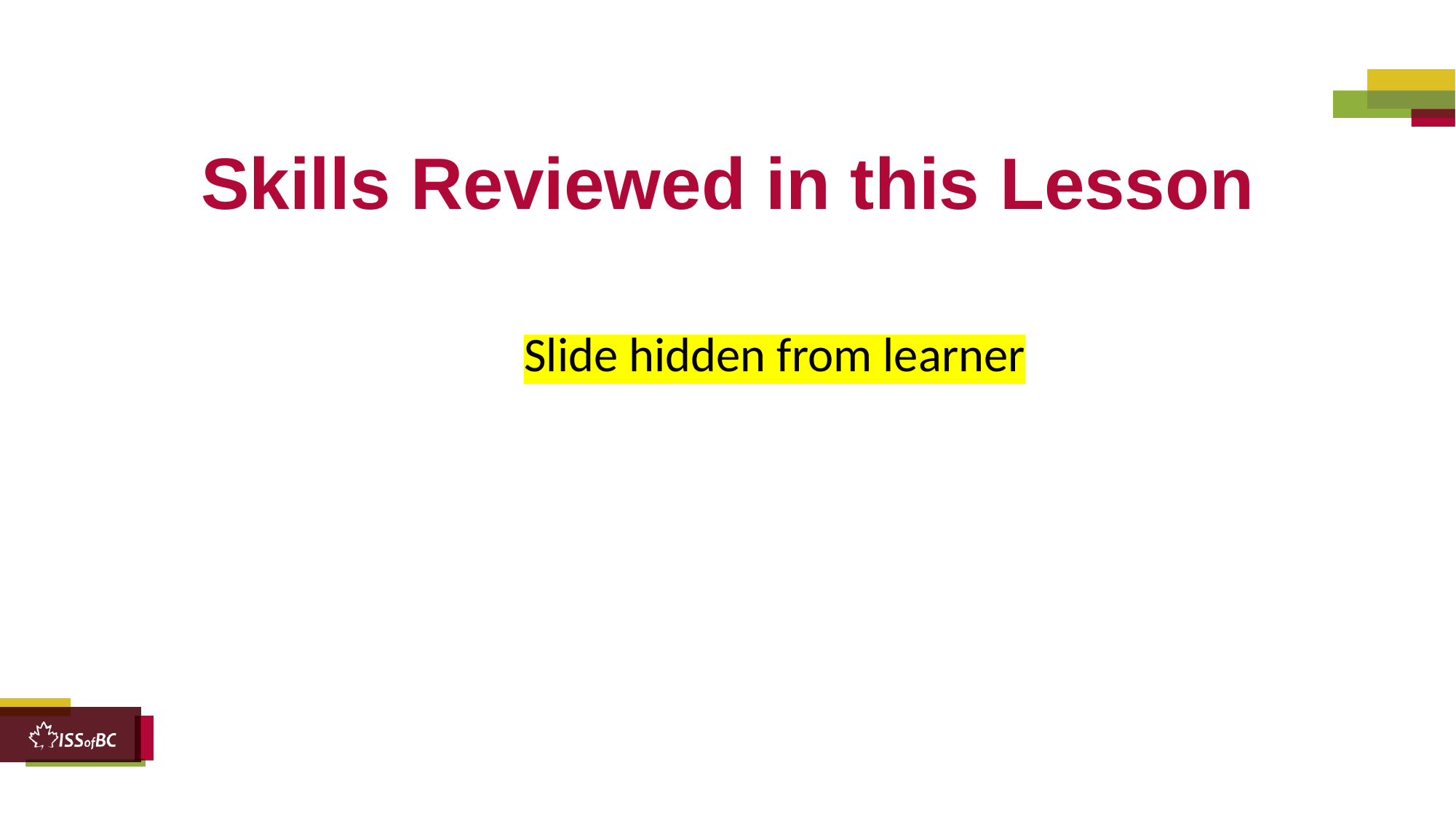

# Skills Reviewed in this Lesson
Slide hidden from learner